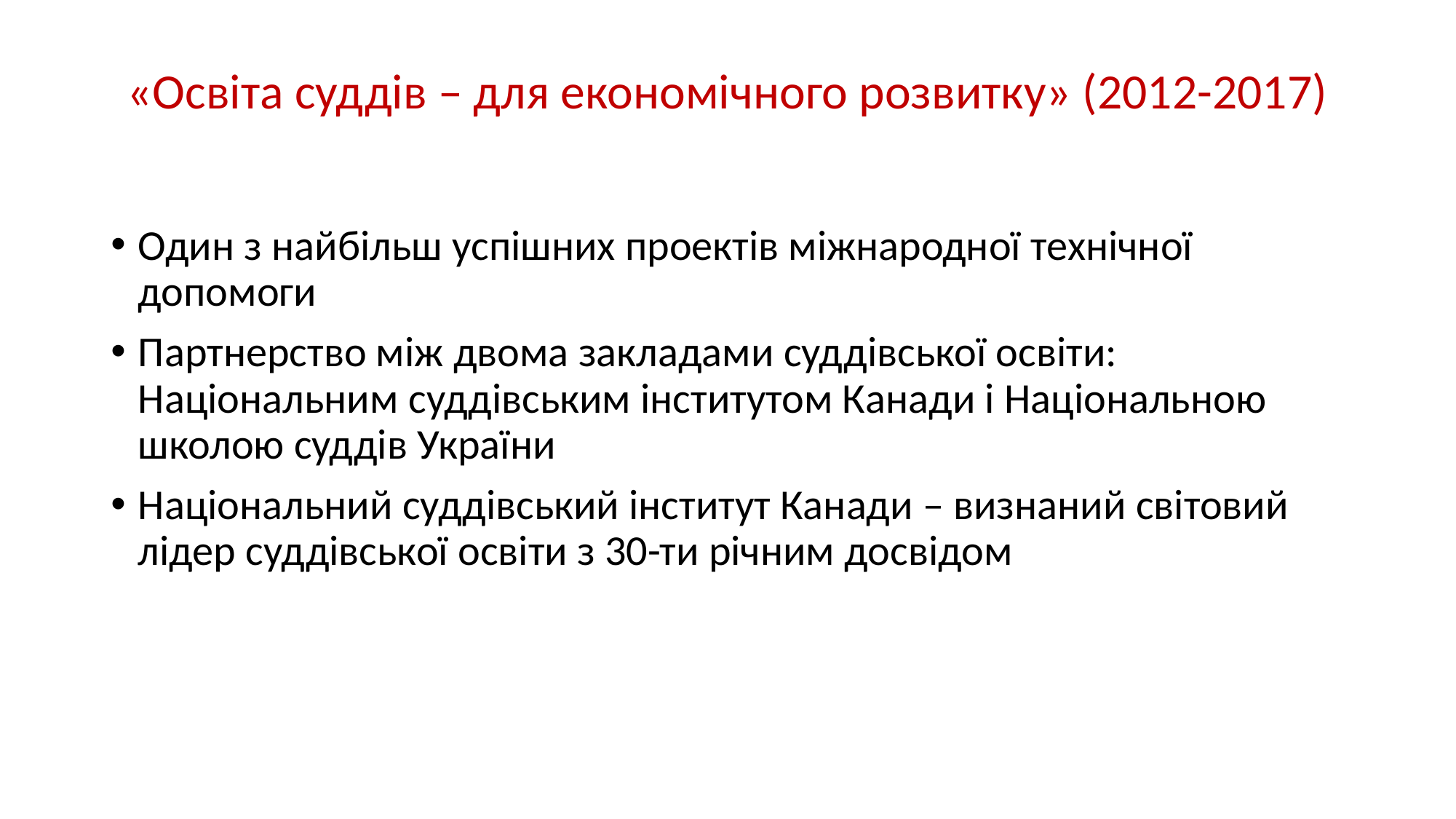

# «Освіта суддів – для економічного розвитку» (2012-2017)
Один з найбільш успішних проектів міжнародної технічної допомоги
Партнерство між двома закладами суддівської освіти: Національним суддівським інститутом Канади і Національною школою суддів України
Національний суддівський інститут Канади – визнаний світовий лідер суддівської освіти з 30-ти річним досвідом